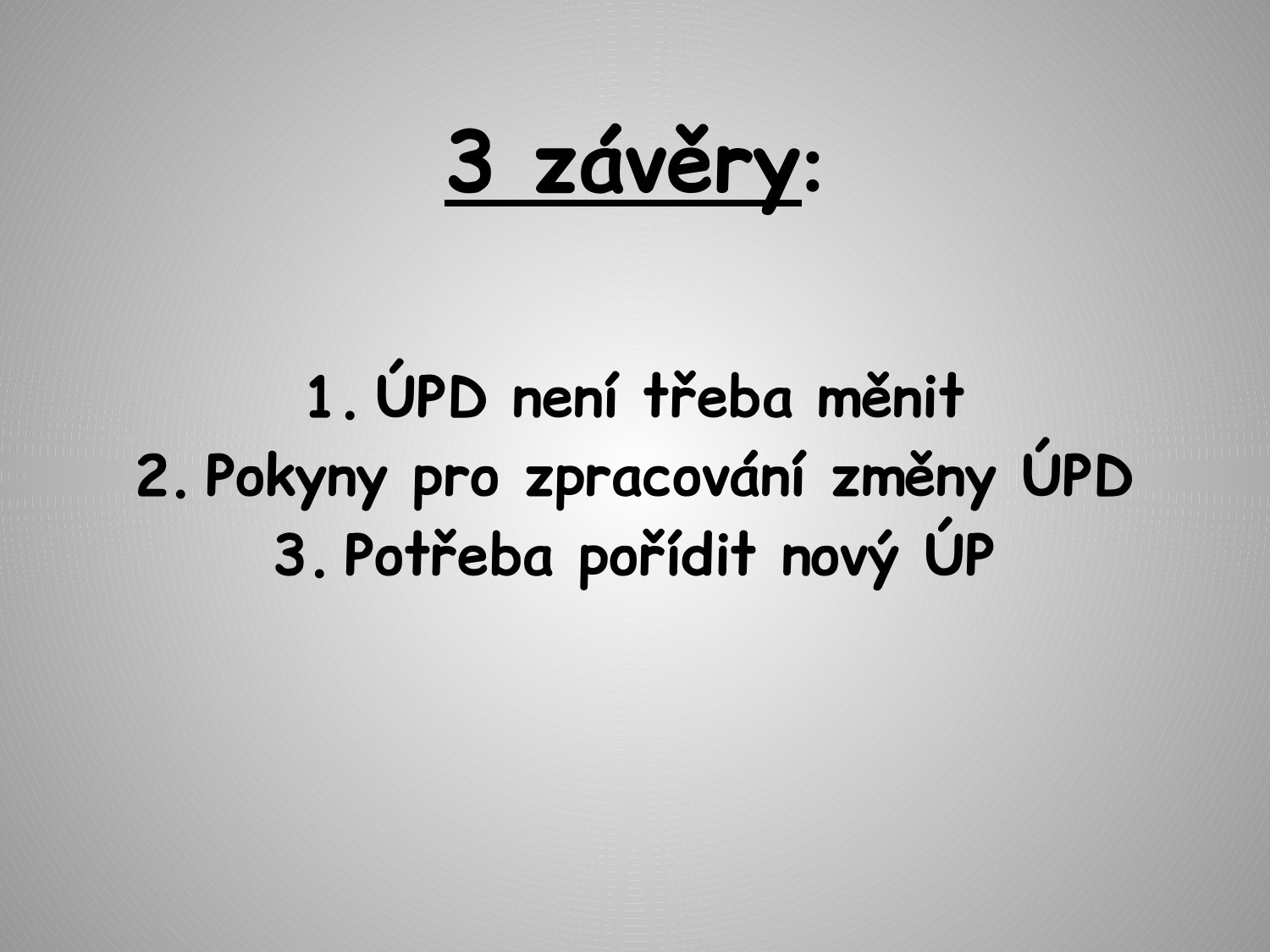

# 3 závěry:

ÚPD není třeba měnit
Pokyny pro zpracování změny ÚPD
Potřeba pořídit nový ÚP